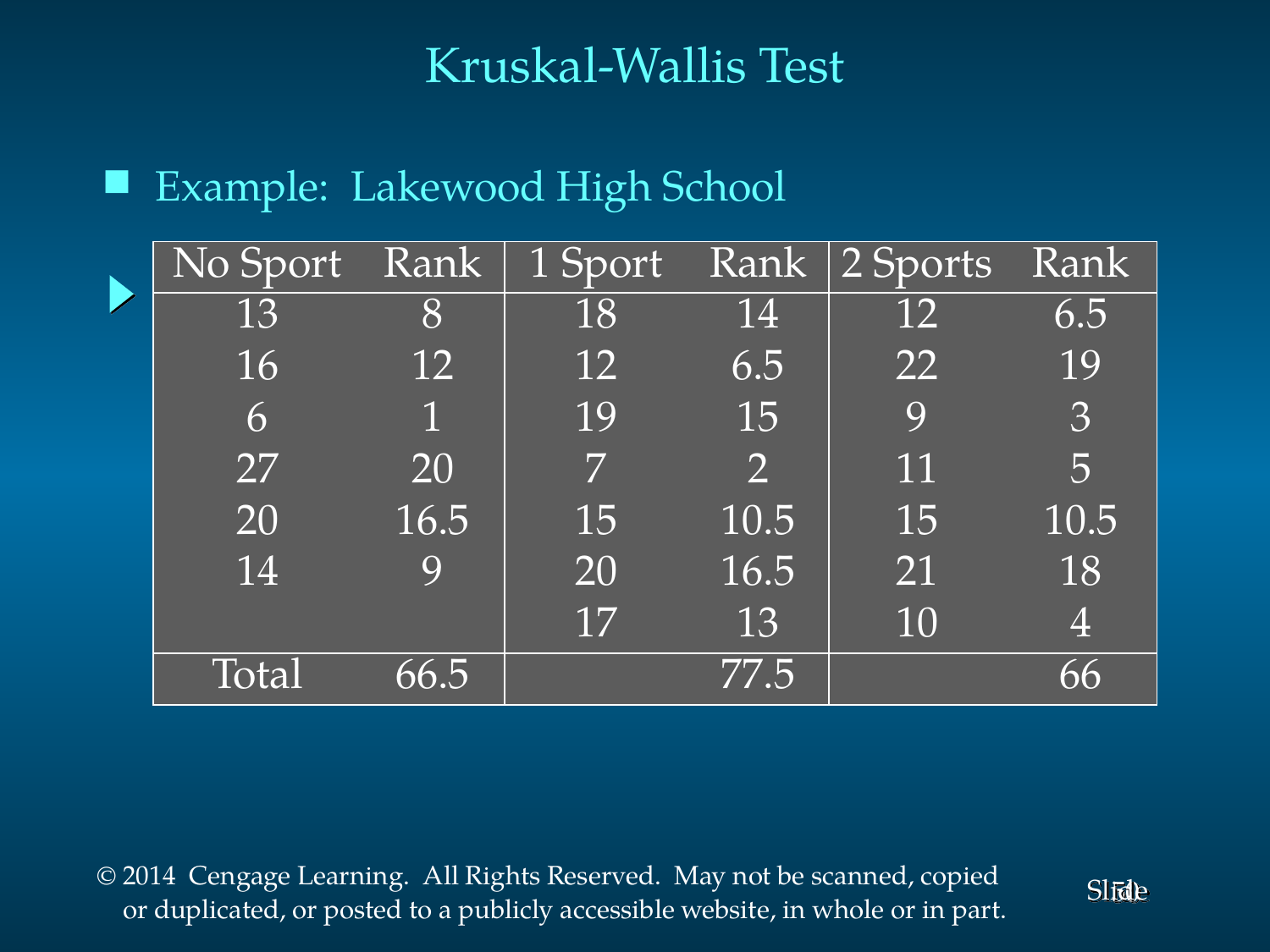

Kruskal-Wallis Test
Example:  Lakewood High School
| No Sport | Rank | 1 Sport | Rank | 2 Sports | Rank |
| --- | --- | --- | --- | --- | --- |
| 13 | 8 | 18 | 14 | 12 | 6.5 |
| 16 | 12 | 12 | 6.5 | 22 | 19 |
| 6 | 1 | 19 | 15 | 9 | 3 |
| 27 | 20 | 7 | 2 | 11 | 5 |
| 20 | 16.5 | 15 | 10.5 | 15 | 10.5 |
| 14 | 9 | 20 | 16.5 | 21 | 18 |
|  |  | 17 | 13 | 10 | 4 |
| Total | 66.5 |  | 77.5 |  | 66 |